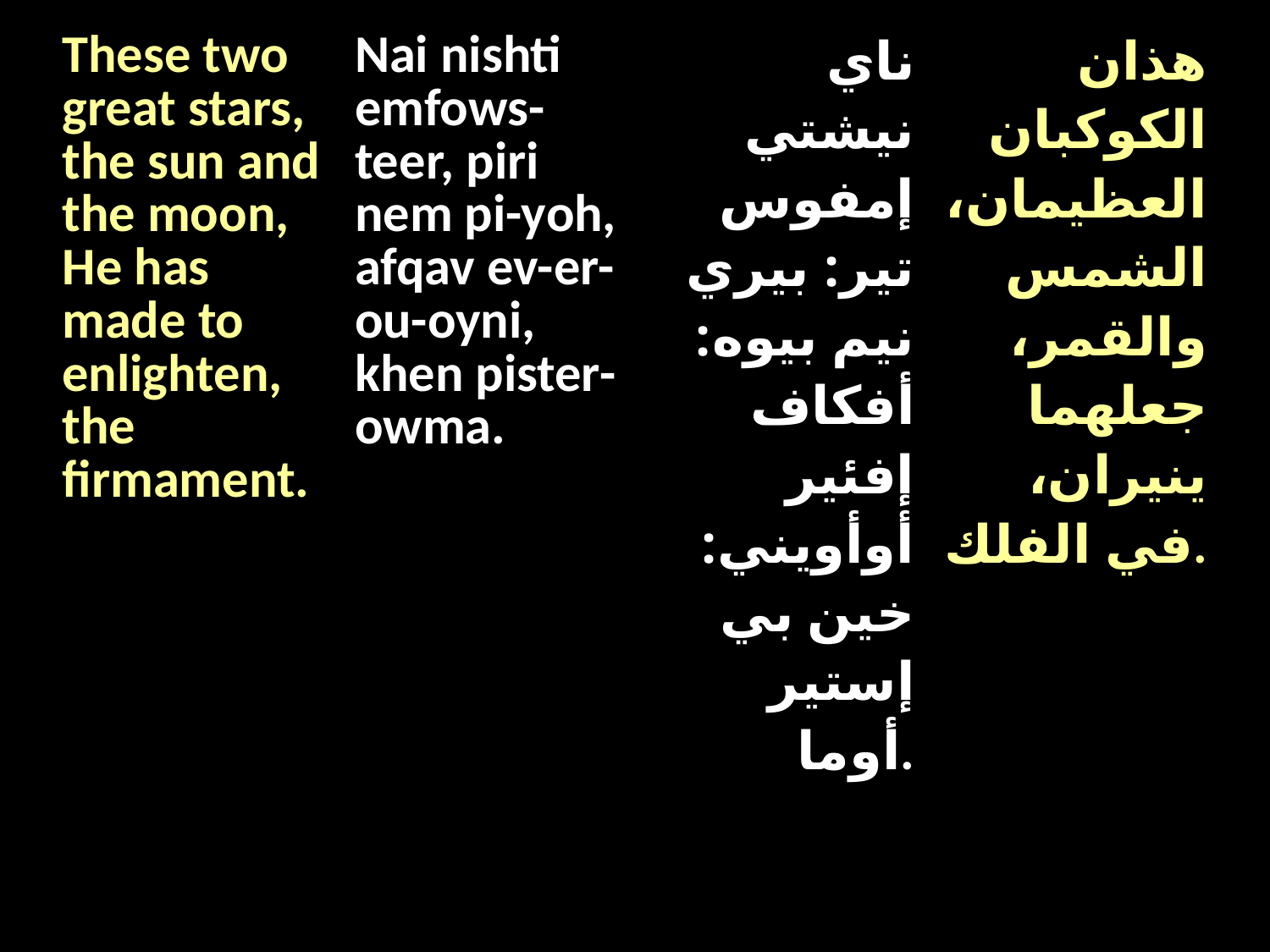

| These two great stars, the sun and the moon, He has made to enlighten, the firmament. | Nai nishti emfows-teer, piri nem pi-yoh, afqav ev-er-ou-oyni, khen pister-owma. | ناي نيشتي إمفوس تير: بيري نيم بيوه: أفكاف إفئير أوأويني: خين بي إستير أوما. | هذان الكوكبان العظيمان، الشمس والقمر، جعلهما ينيران، في الفلك. |
| --- | --- | --- | --- |